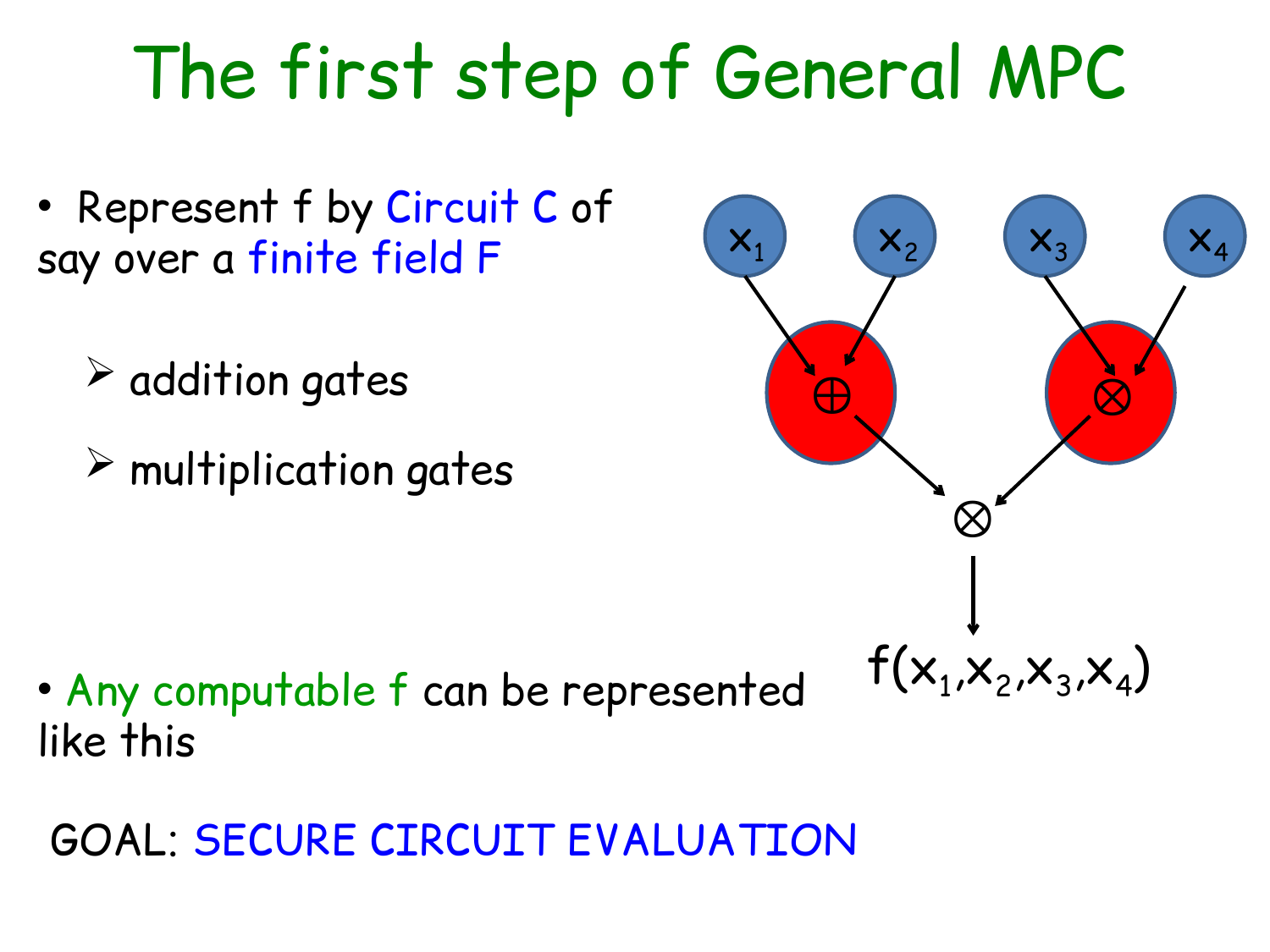

The first step of General MPC
  Represent f by Circuit C of say over a finite field F

x1

x2

x3

x4

⊕
 addition gates
⊗
 multiplication gates
⊗
   f(x1,x2,x3,x4)
 Any computable f can be represented like this
 GOAL: SECURE CIRCUIT EVALUATION